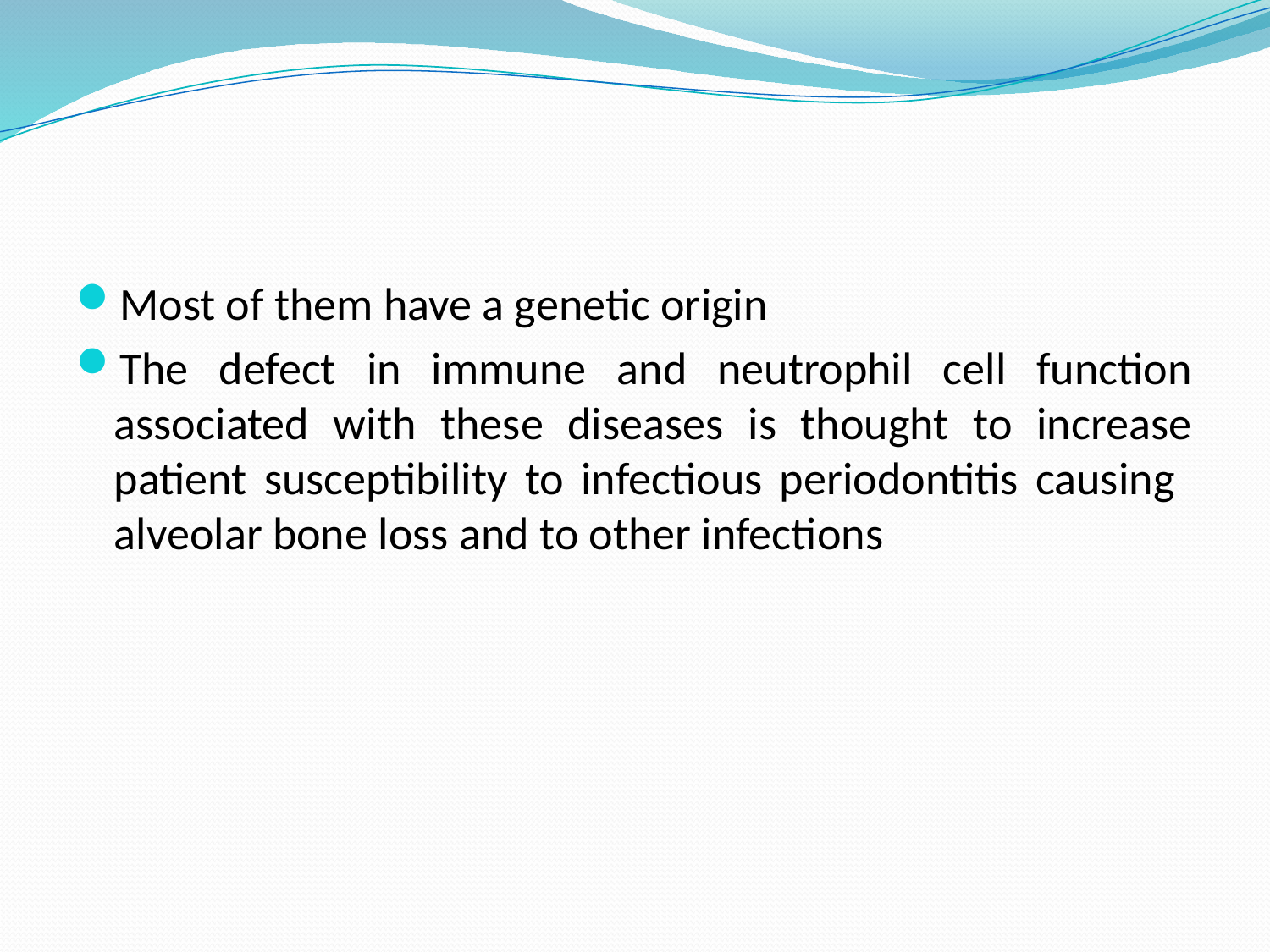

Most of them have a genetic origin
The defect in immune and neutrophil cell function associated with these diseases is thought to increase patient susceptibility to infectious periodontitis causing  alveolar bone loss and to other infections